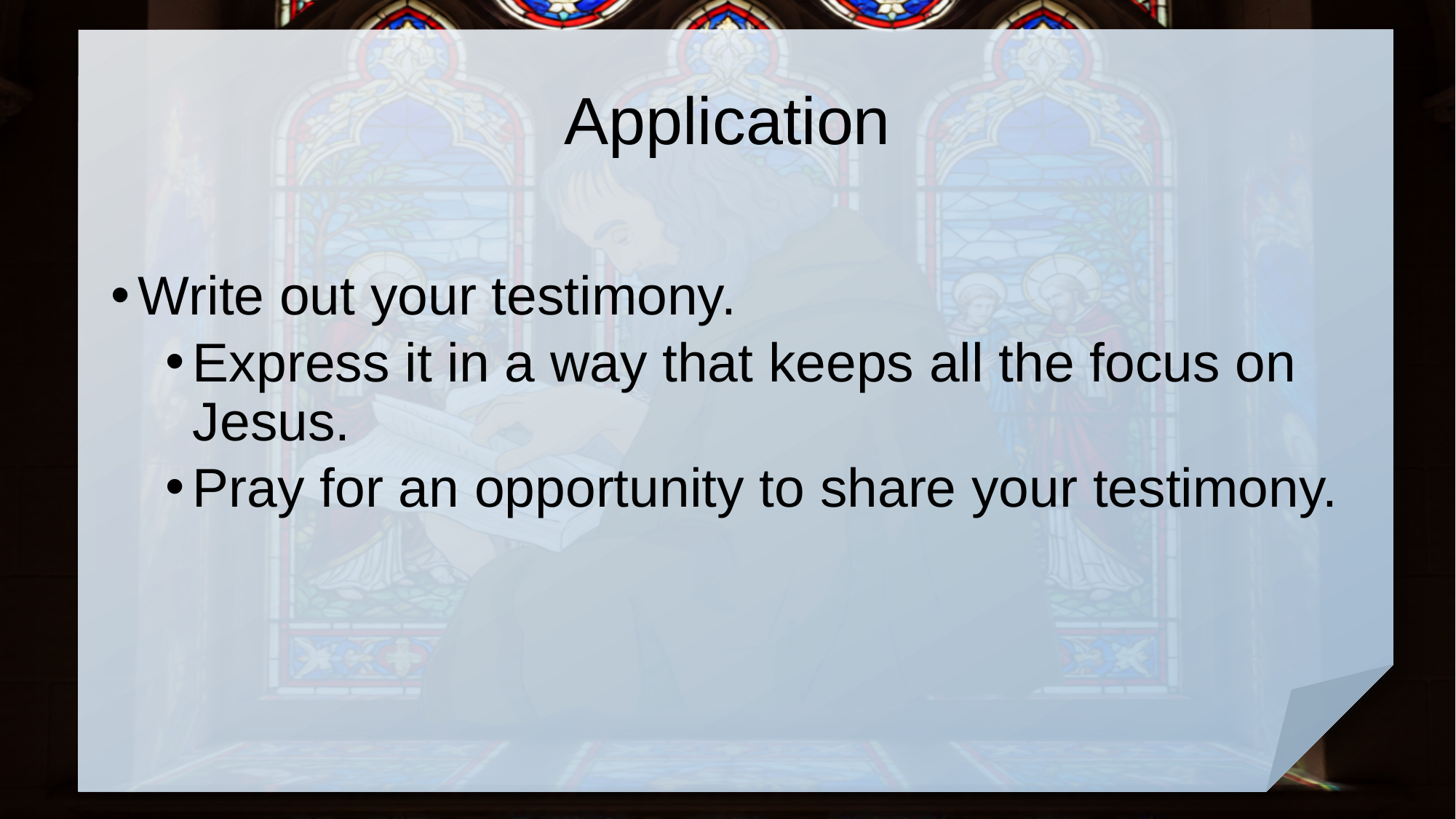

# Application
Write out your testimony.
Express it in a way that keeps all the focus on Jesus.
Pray for an opportunity to share your testimony.